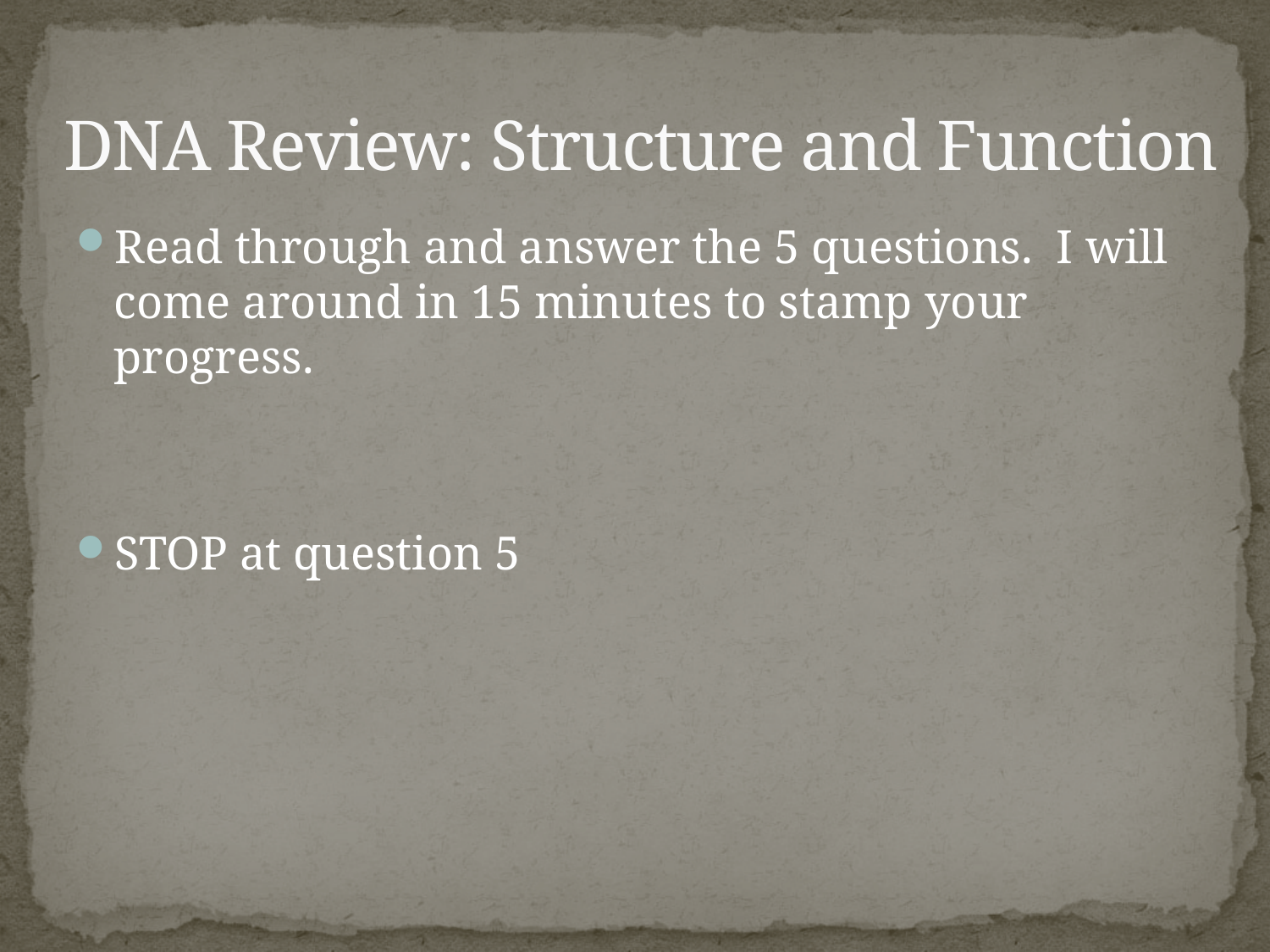

# DNA Review: Structure and Function
Read through and answer the 5 questions.  I will come around in 15 minutes to stamp your progress.

STOP at question 5